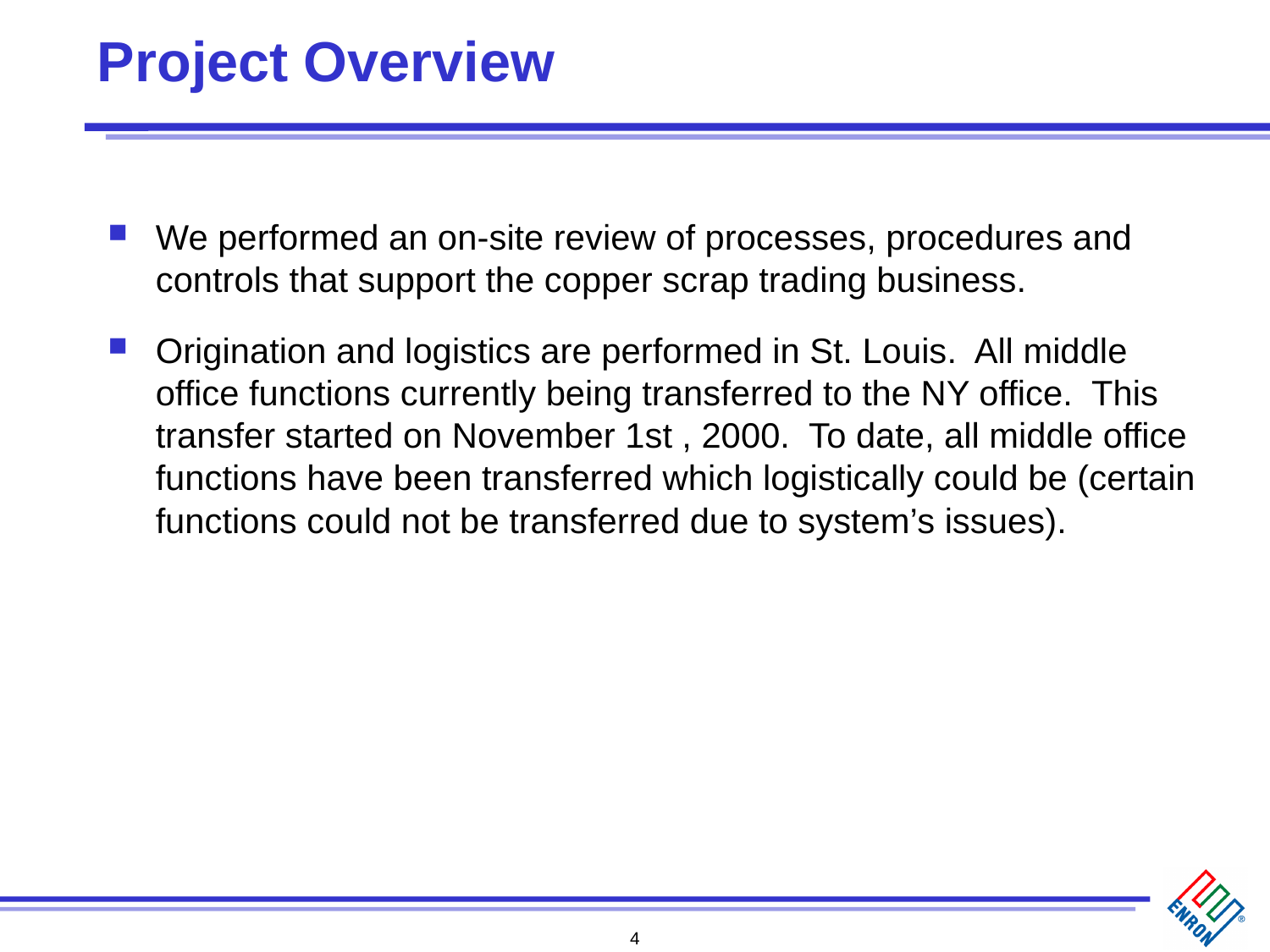

# Project Overview

We performed an on-site review of processes, procedures and controls that support the copper scrap trading business.
Origination and logistics are performed in St. Louis.  All middle office functions currently being transferred to the NY office.  This transfer started on November 1st , 2000.  To date, all middle office functions have been transferred which logistically could be (certain functions could not be transferred due to system’s issues).

4